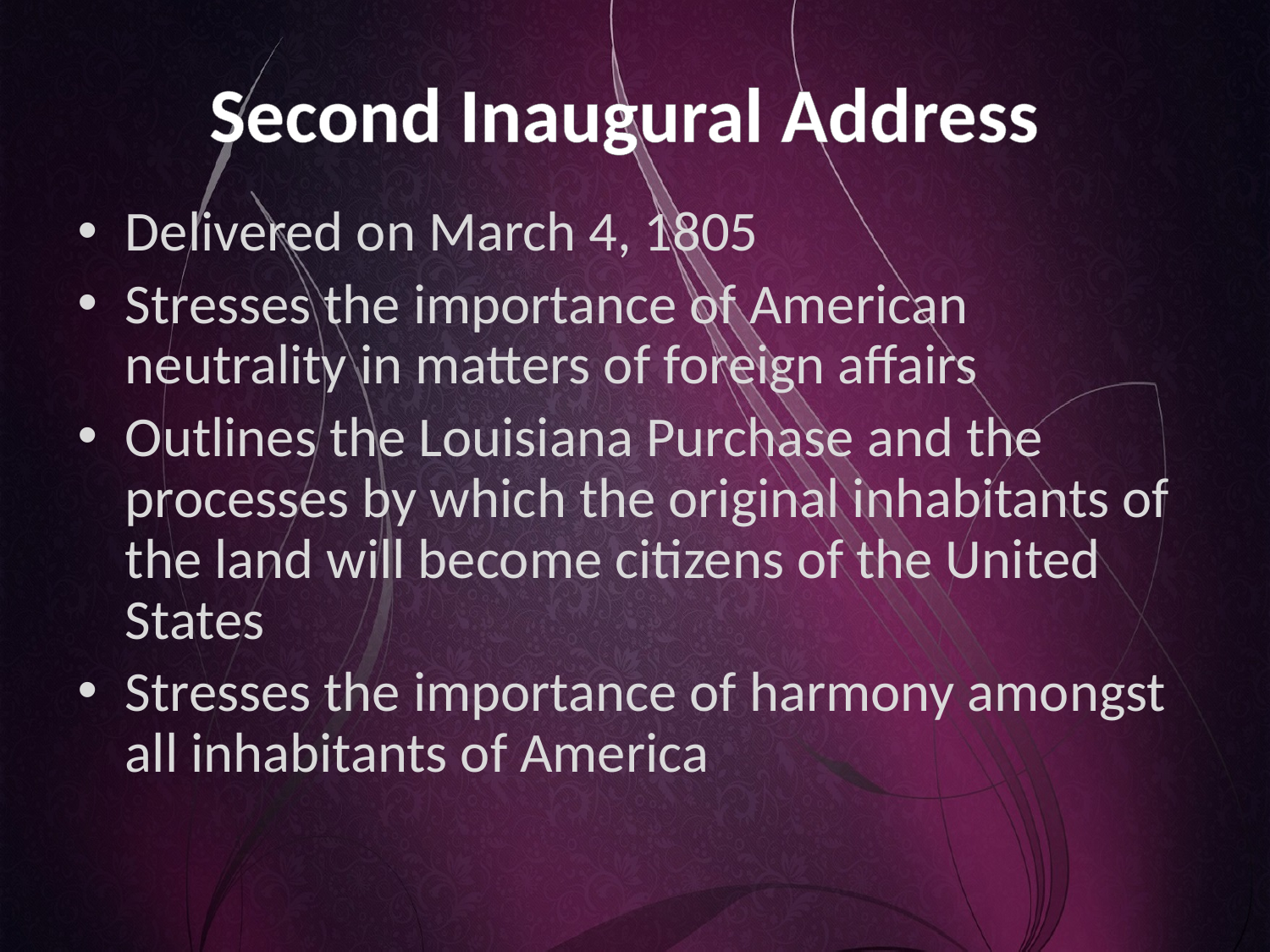

# Second Inaugural Address
Delivered on March 4, 1805
Stresses the importance of American neutrality in matters of foreign affairs
Outlines the Louisiana Purchase and the processes by which the original inhabitants of the land will become citizens of the United States
Stresses the importance of harmony amongst all inhabitants of America